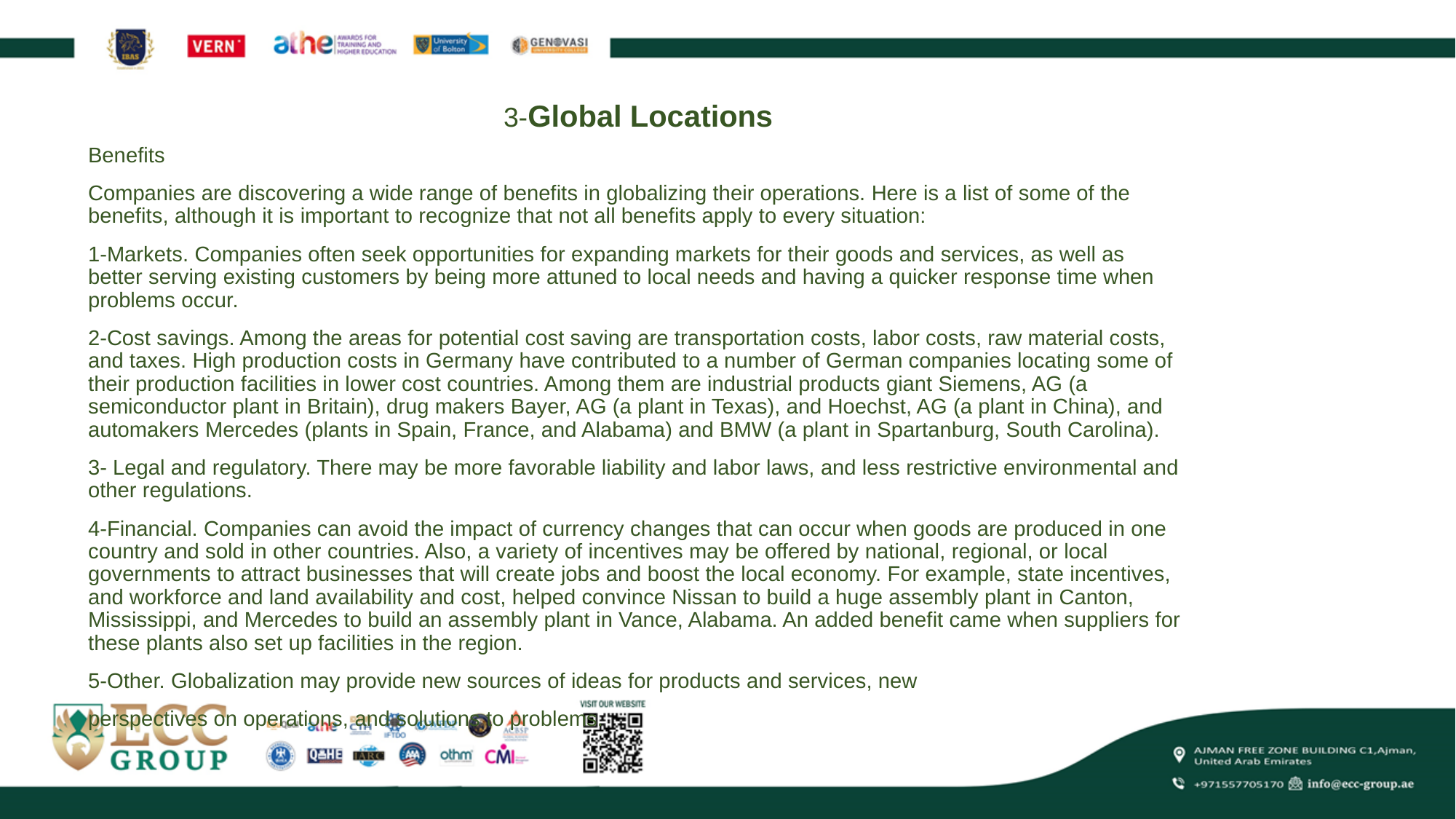

3-Global Locations
#
Benefits
Companies are discovering a wide range of benefits in globalizing their operations. Here is a list of some of the benefits, although it is important to recognize that not all benefits apply to every situation:
1-Markets. Companies often seek opportunities for expanding markets for their goods and services, as well as better serving existing customers by being more attuned to local needs and having a quicker response time when problems occur.
2-Cost savings. Among the areas for potential cost saving are transportation costs, labor costs, raw material costs, and taxes. High production costs in Germany have contributed to a number of German companies locating some of their production facilities in lower cost countries. Among them are industrial products giant Siemens, AG (a semiconductor plant in Britain), drug makers Bayer, AG (a plant in Texas), and Hoechst, AG (a plant in China), and automakers Mercedes (plants in Spain, France, and Alabama) and BMW (a plant in Spartanburg, South Carolina).
3- Legal and regulatory. There may be more favorable liability and labor laws, and less restrictive environmental and other regulations.
4-Financial. Companies can avoid the impact of currency changes that can occur when goods are produced in one country and sold in other countries. Also, a variety of incentives may be offered by national, regional, or local governments to attract businesses that will create jobs and boost the local economy. For example, state incentives, and workforce and land availability and cost, helped convince Nissan to build a huge assembly plant in Canton, Mississippi, and Mercedes to build an assembly plant in Vance, Alabama. An added benefit came when suppliers for these plants also set up facilities in the region.
5-Other. Globalization may provide new sources of ideas for products and services, new
perspectives on operations, and solutions to problems.